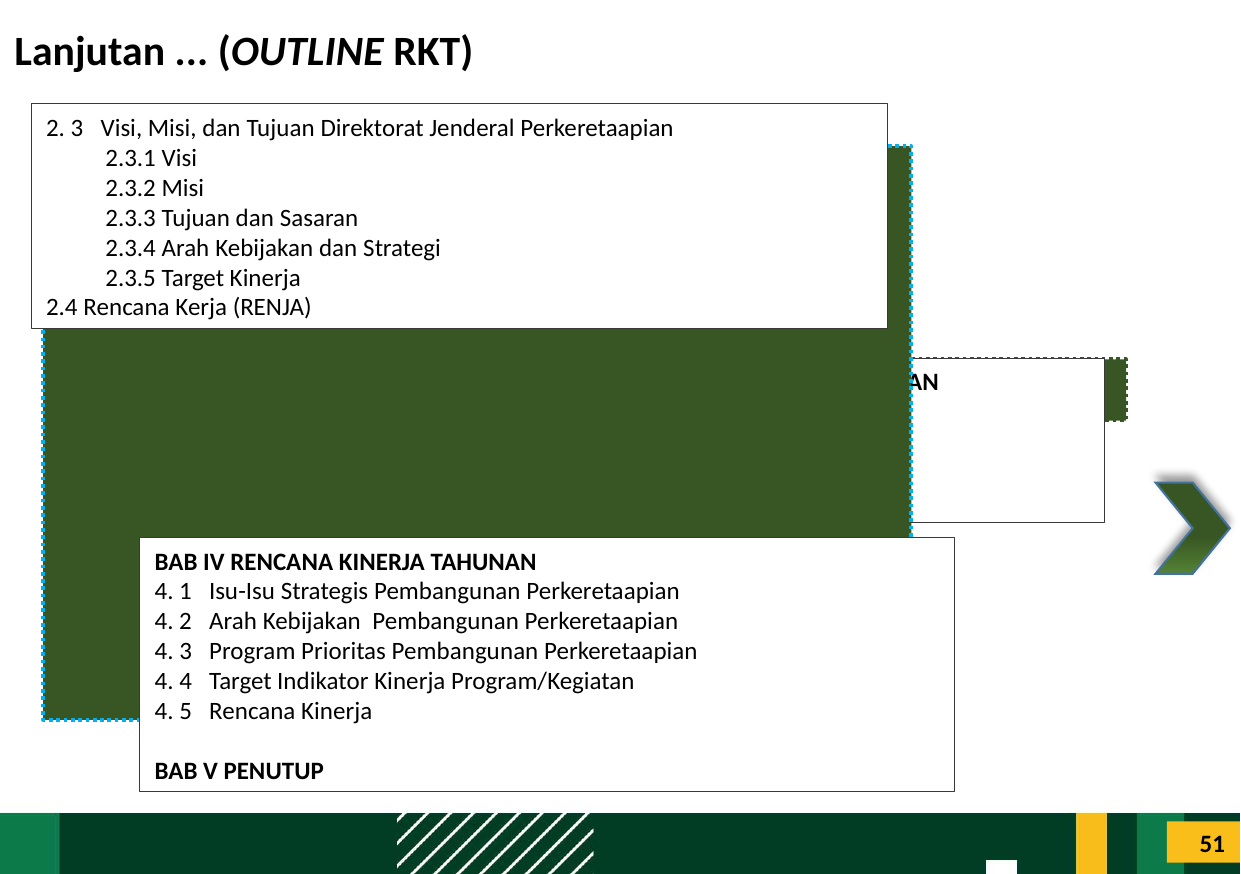

# Lanjutan ... (OUTLINE RKT)
2. 3   Visi, Misi, dan Tujuan Direktorat Jenderal Perkeretaapian
2.3.1 Visi
2.3.2 Misi
2.3.3 Tujuan dan Sasaran
2.3.4 Arah Kebijakan dan Strategi
2.3.5 Target Kinerja
2.4 Rencana Kerja (RENJA)
L

BAB III KONDISI/CAPAIAN PEMBANGUNAN PERKERETAAPIAN
3. 1   Evaluasi Pembiayaan/Pendanaan
3. 2   Capaian Pembangunan Perkeretaapian
3. 3   Capaian Indikator Kinerja Program/Kegiatan (IKP/IKK)
3. 4   Capaian Output Unit Kerja
LL

BAB IV RENCANA KINERJA TAHUNAN
4. 1   Isu-Isu Strategis Pembangunan Perkeretaapian
4. 2   Arah Kebijakan  Pembangunan Perkeretaapian
4. 3   Program Prioritas Pembangunan Perkeretaapian
4. 4   Target Indikator Kinerja Program/Kegiatan
4. 5   Rencana Kinerja

BAB V PENUTUP
51